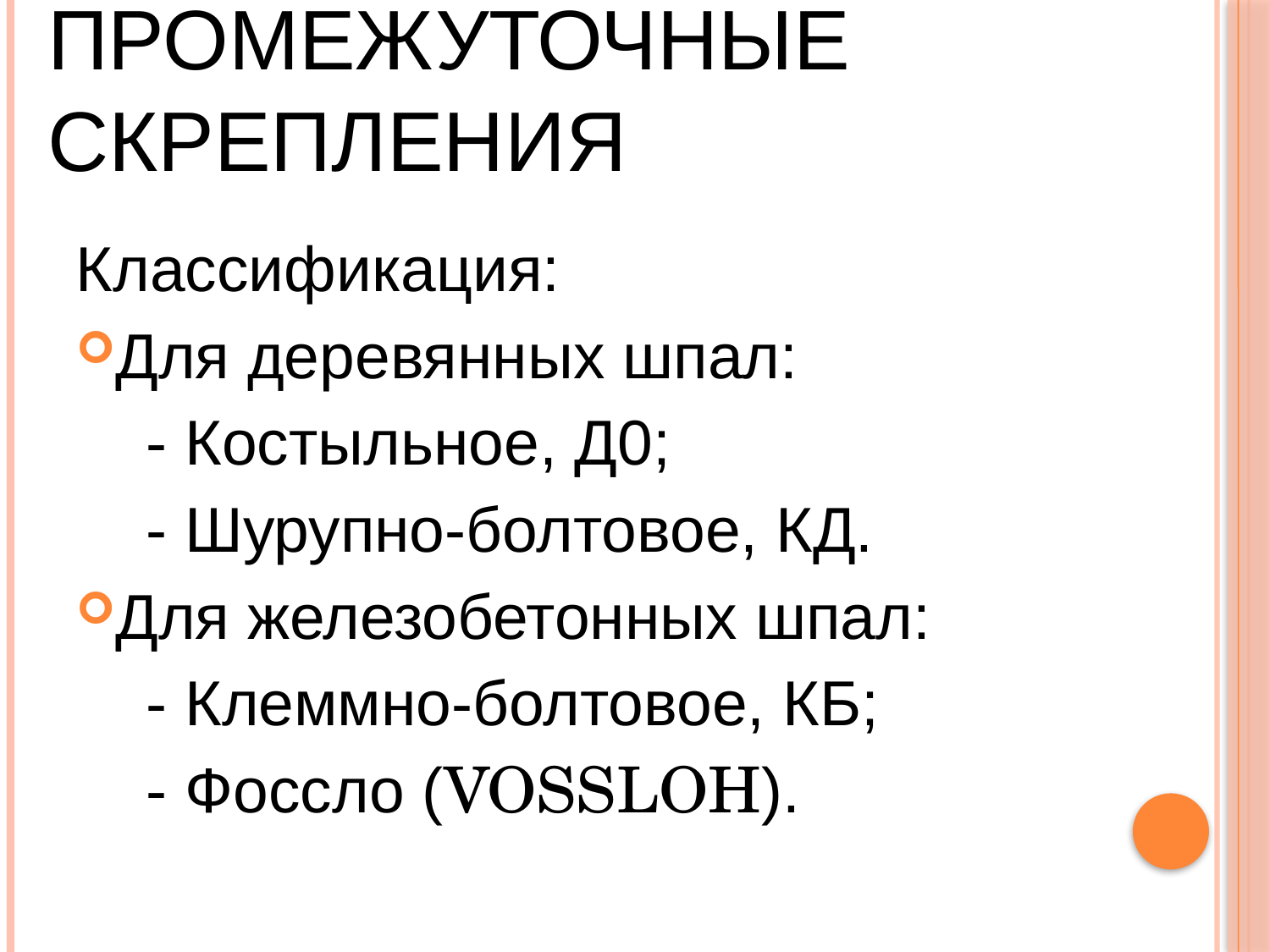

# Промежуточные скрепления
Классификация:
Для деревянных шпал:
    - Костыльное, Д0;
    - Шурупно-болтовое, КД.
Для железобетонных шпал:
    - Клеммно-болтовое, КБ;
    - Фоссло (VOSSLOH).